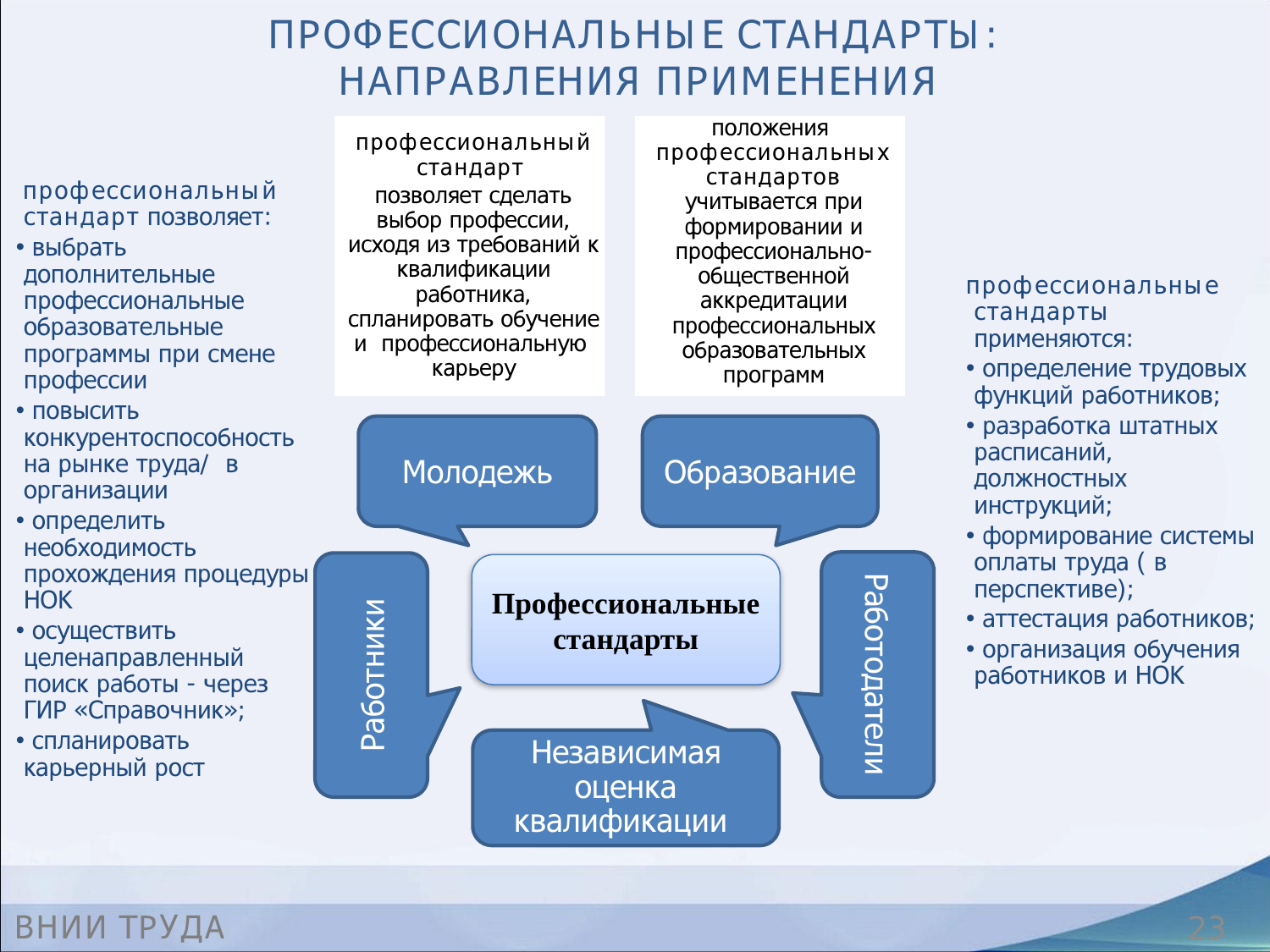

ПРОФЕССИОНАЛЬНЫЕ СТАНДАРТЫ:
НАПРАВЛЕНИЯ ПРИМЕНЕНИЯ

	профессиональный стандарт
 позволяет сделать выбор профессии, исходя из требований к квалификации работника, спланировать обучение и  профессиональную  карьеру

положения профессиональных стандартов учитывается при формировании и профессионально-общественной аккредитации профессиональных образовательных программ

 профессиональный стандарт позволяет:
 выбрать  дополнительные профессиональные образовательные программы при смене профессии
 повысить конкурентоспособность на рынке труда/  в организации
 определить необходимость прохождения процедуры НОК
 осуществить целенаправленный поиск работы - через ГИР «Справочник»;
 спланировать карьерный рост

профессиональные стандарты применяются:
 определение трудовых функций работников;
 разработка штатных расписаний, должностных инструкций;
 формирование системы оплаты труда ( в перспективе);
 аттестация работников;
 организация обучения работников и НОК
Молодежь
Образование
Профессиональные стандарты
Работодатели
Работники
Независимая оценка квалификации
ВНИИ ТРУДА
23